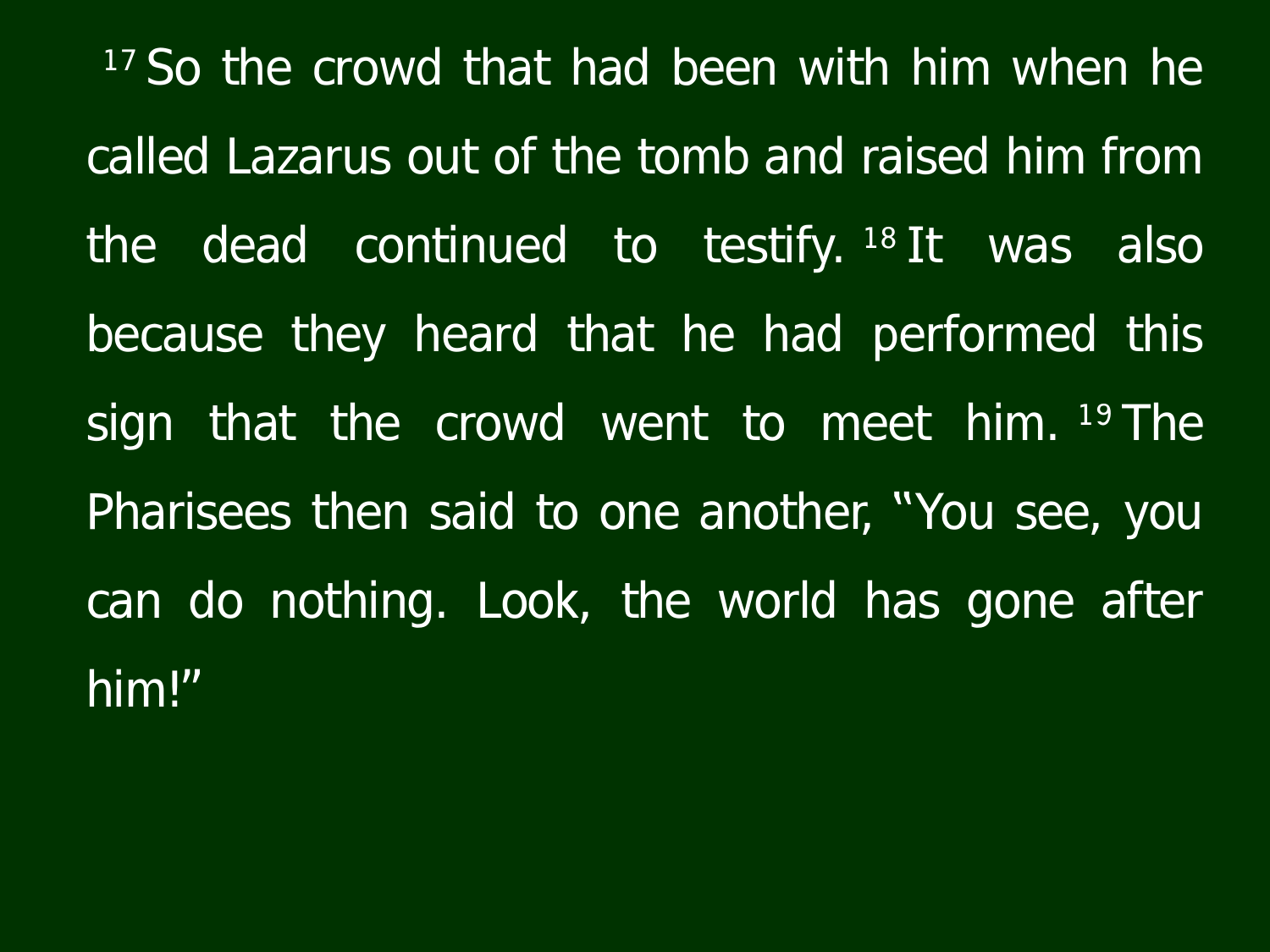

17 So the crowd that had been with him when he called Lazarus out of the tomb and raised him from the dead continued to testify. 18 It was also because they heard that he had performed this sign that the crowd went to meet him. 19 The Pharisees then said to one another, “You see, you can do nothing. Look, the world has gone after him!”